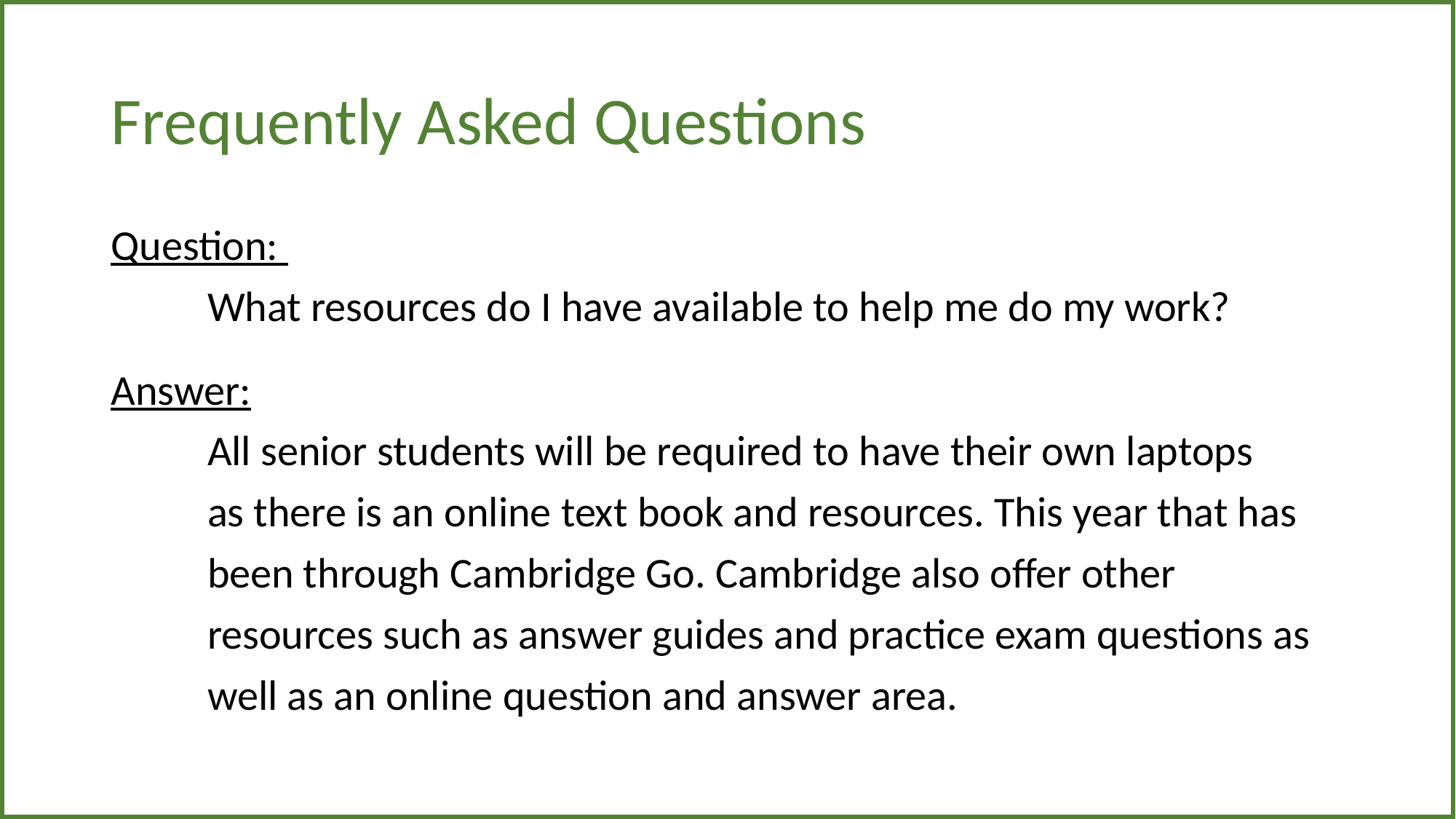

|  |
| --- |
# Frequently Asked Questions
Question:
          What resources do I have available to help me do my work?

Answer:
          All senior students will be required to have their own laptops
          as there is an online text book and resources. This year that has
          been through Cambridge Go. Cambridge also offer other
          resources such as answer guides and practice exam questions as
          well as an online question and answer area.